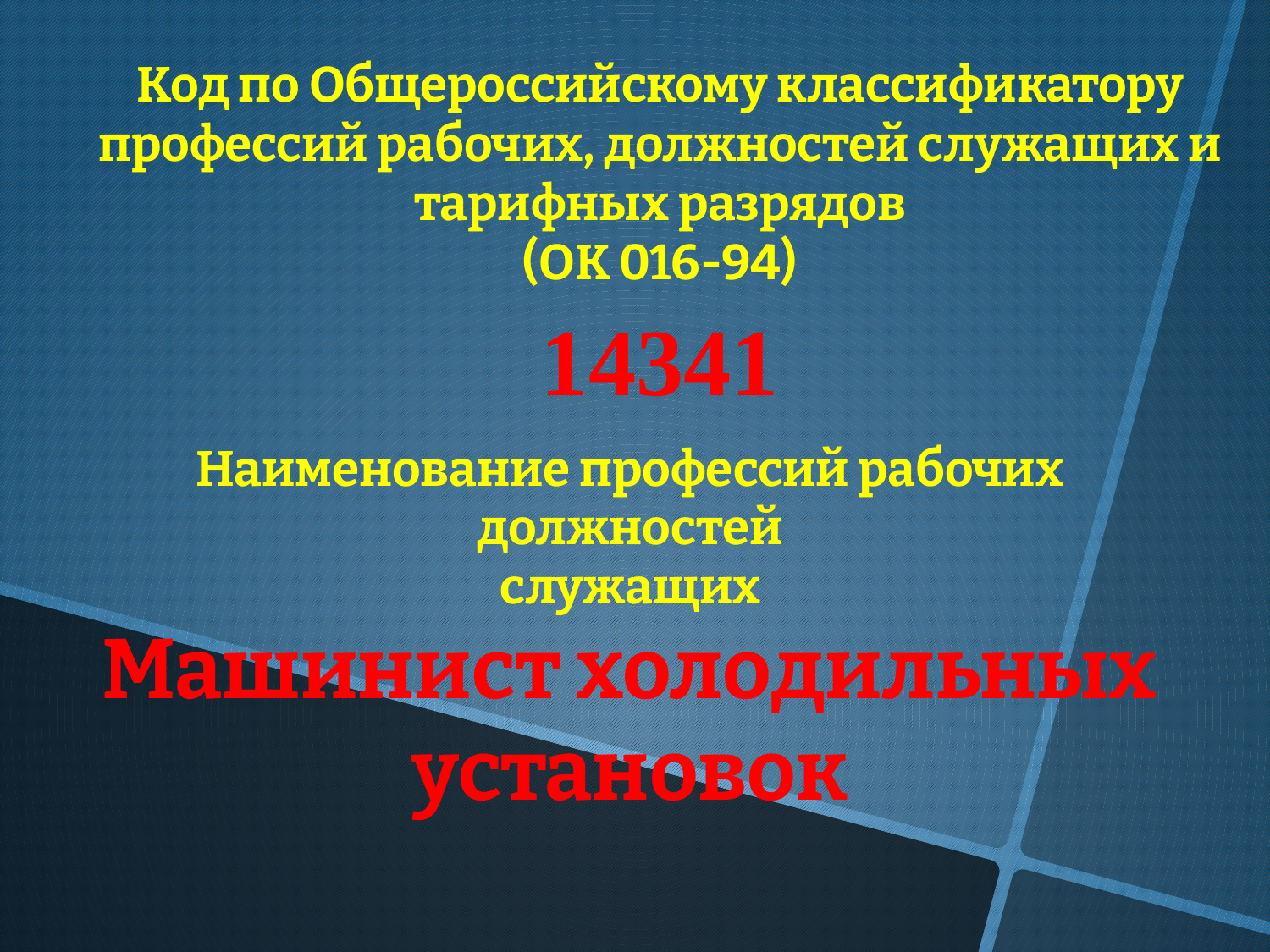

Код по Общероссийскому классификатору профессий рабочих, должностей служащих и тарифных разрядов
(ОК 016-94)

14341
Наименование профессий рабочих должностей
служащих
Машинист холодильных установок